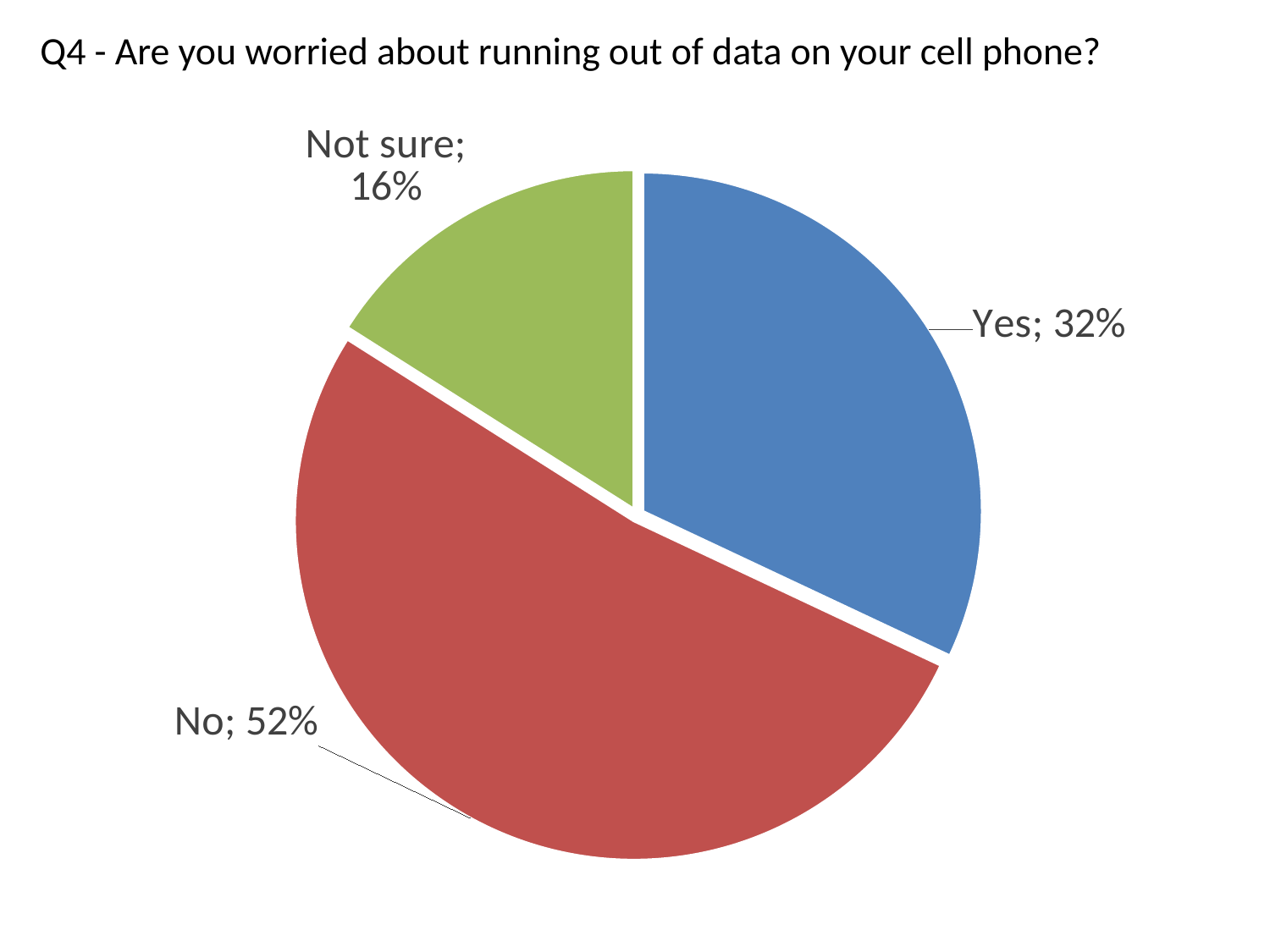

Q4 - Are you worried about running out of data on your cell phone?

### Chart

| Category |
|---|

### Chart

| Category |  |
|---|---|
| Yes | 0.32 |
| No | 0.52 |
| Not sure | 0.16 |